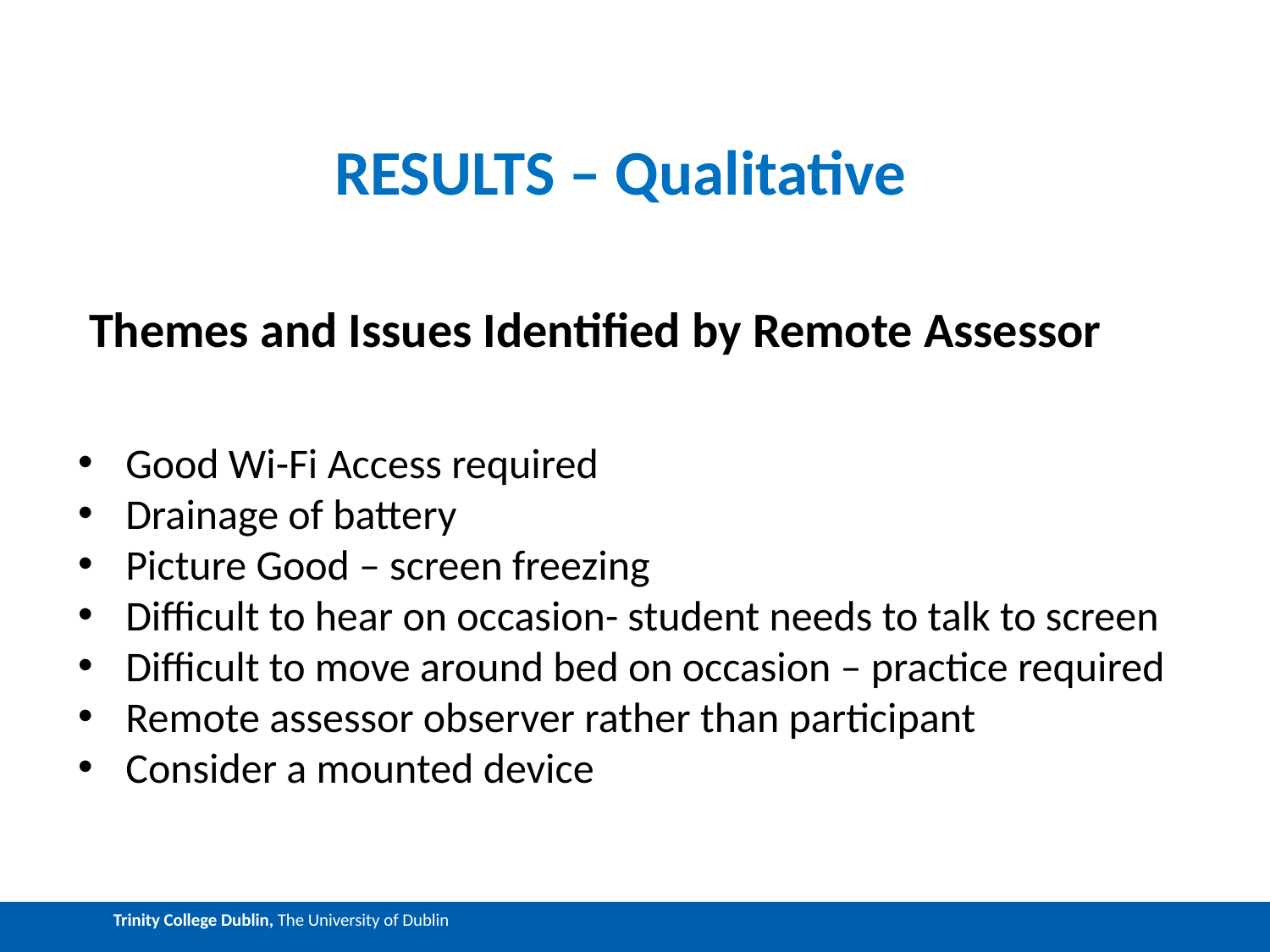

RESULTS – Qualitative
Themes and Issues Identified by Remote Assessor

Good Wi-Fi Access required
Drainage of battery
Picture Good – screen freezing
Difficult to hear on occasion- student needs to talk to screen
Difficult to move around bed on occasion – practice required
Remote assessor observer rather than participant
Consider a mounted device